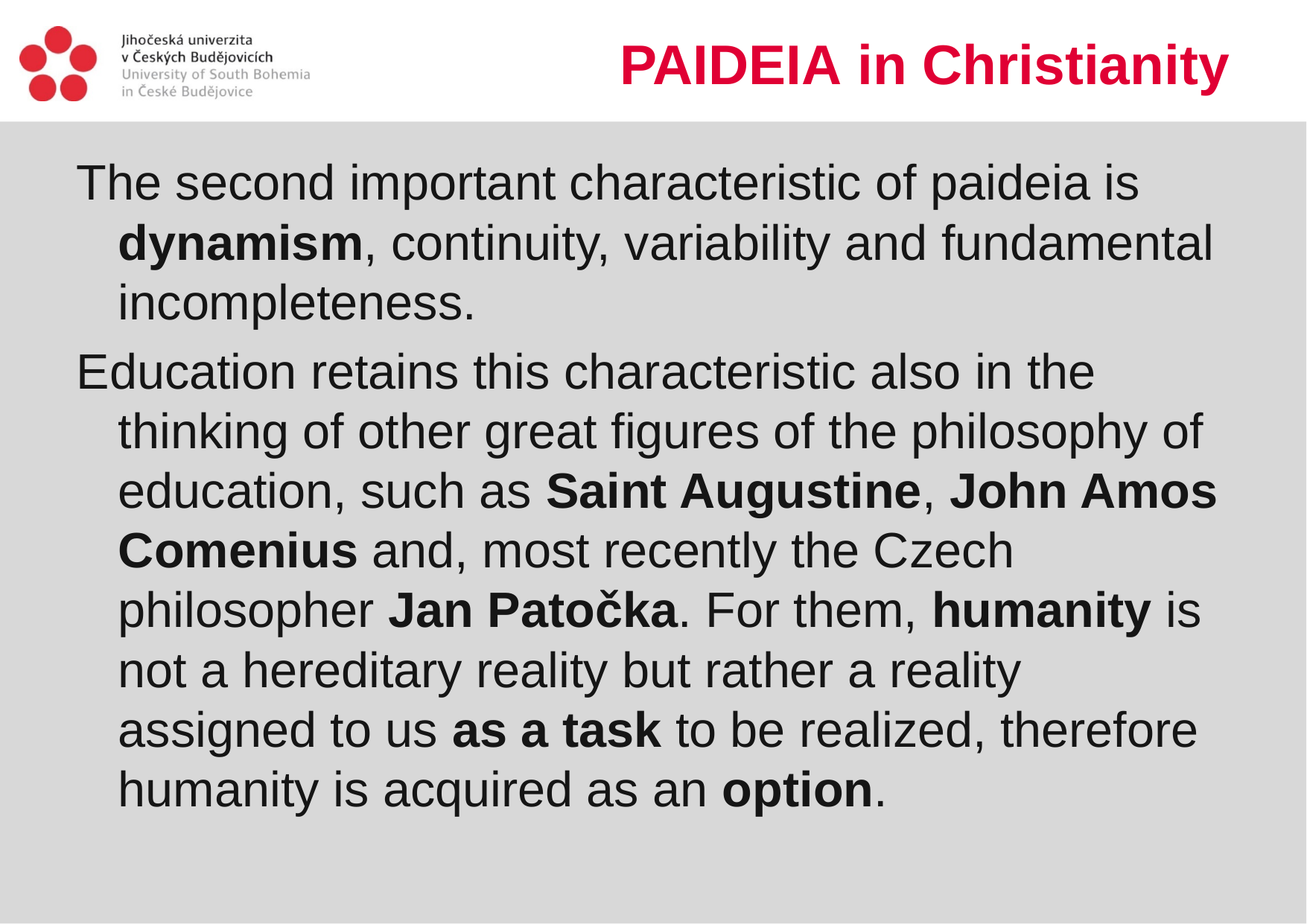

# Paideia in Christianity
The second important characteristic of paideia is dynamism, continuity, variability and fundamental incompleteness.
Education retains this characteristic also in the thinking of other great figures of the philosophy of education, such as Saint Augustine, John Amos Comenius and, most recently the Czech philosopher Jan Patočka. For them, humanity is not a hereditary reality but rather a reality assigned to us as a task to be realized, therefore humanity is acquired as an option.